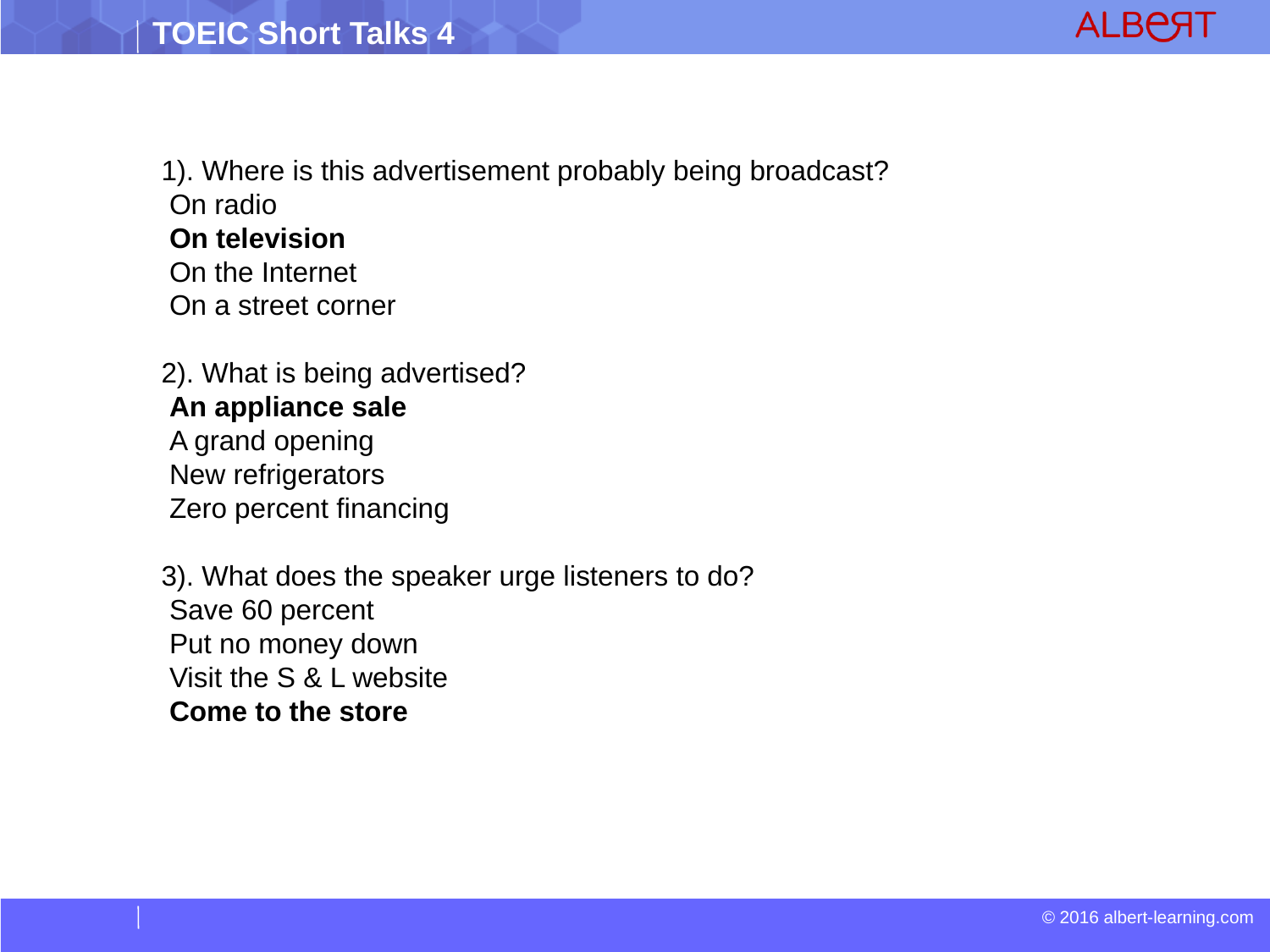

1). Where is this advertisement probably being broadcast?
 On radio
 On television
 On the Internet
 On a street corner
2). What is being advertised?
 An appliance sale
 A grand opening
 New refrigerators
 Zero percent financing
3). What does the speaker urge listeners to do?
 Save 60 percent
 Put no money down
 Visit the S & L website
 Come to the store